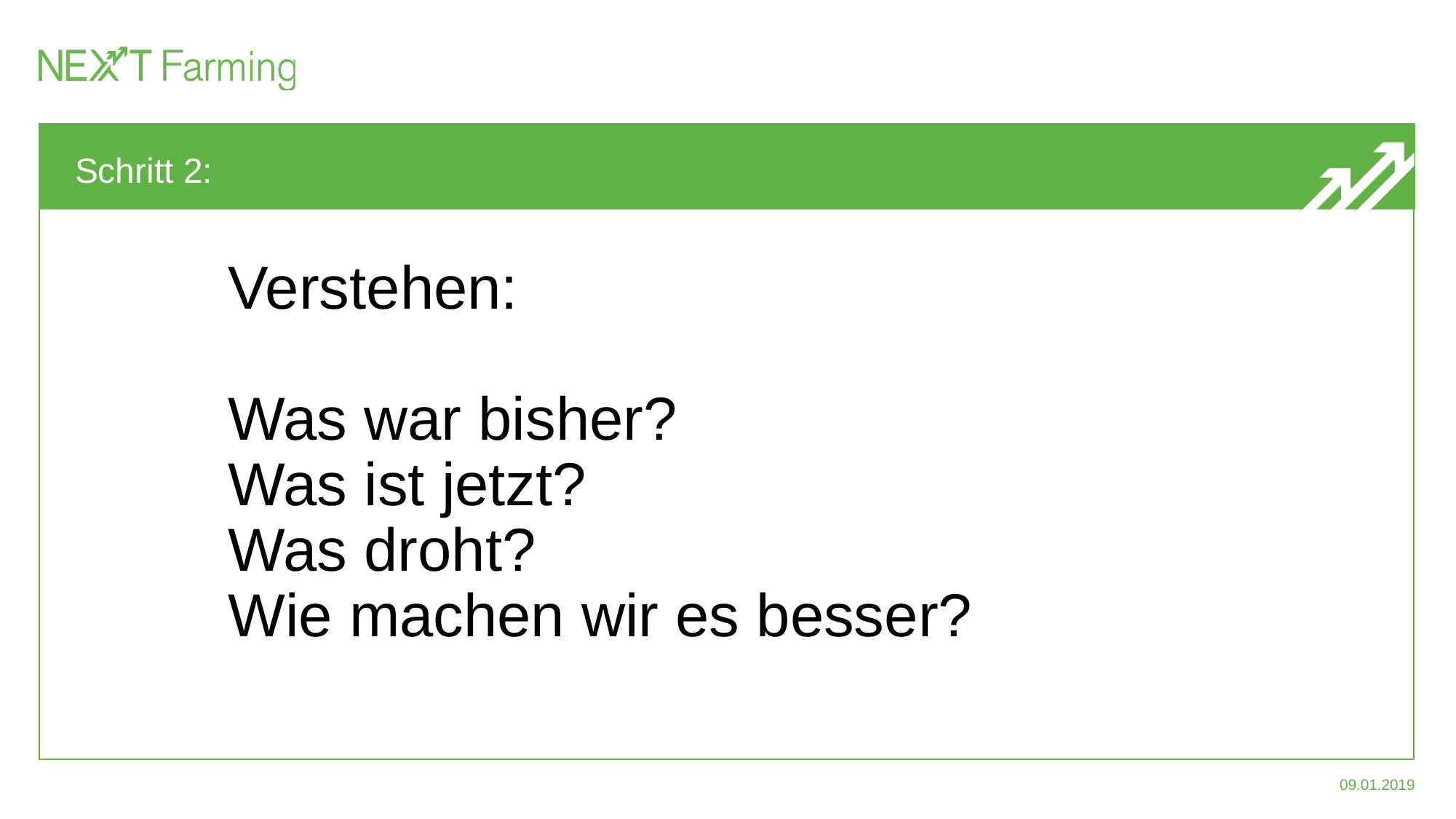

# Schritt 2:
Verstehen:

Was war bisher?
Was ist jetzt?
Was droht?
Wie machen wir es besser?